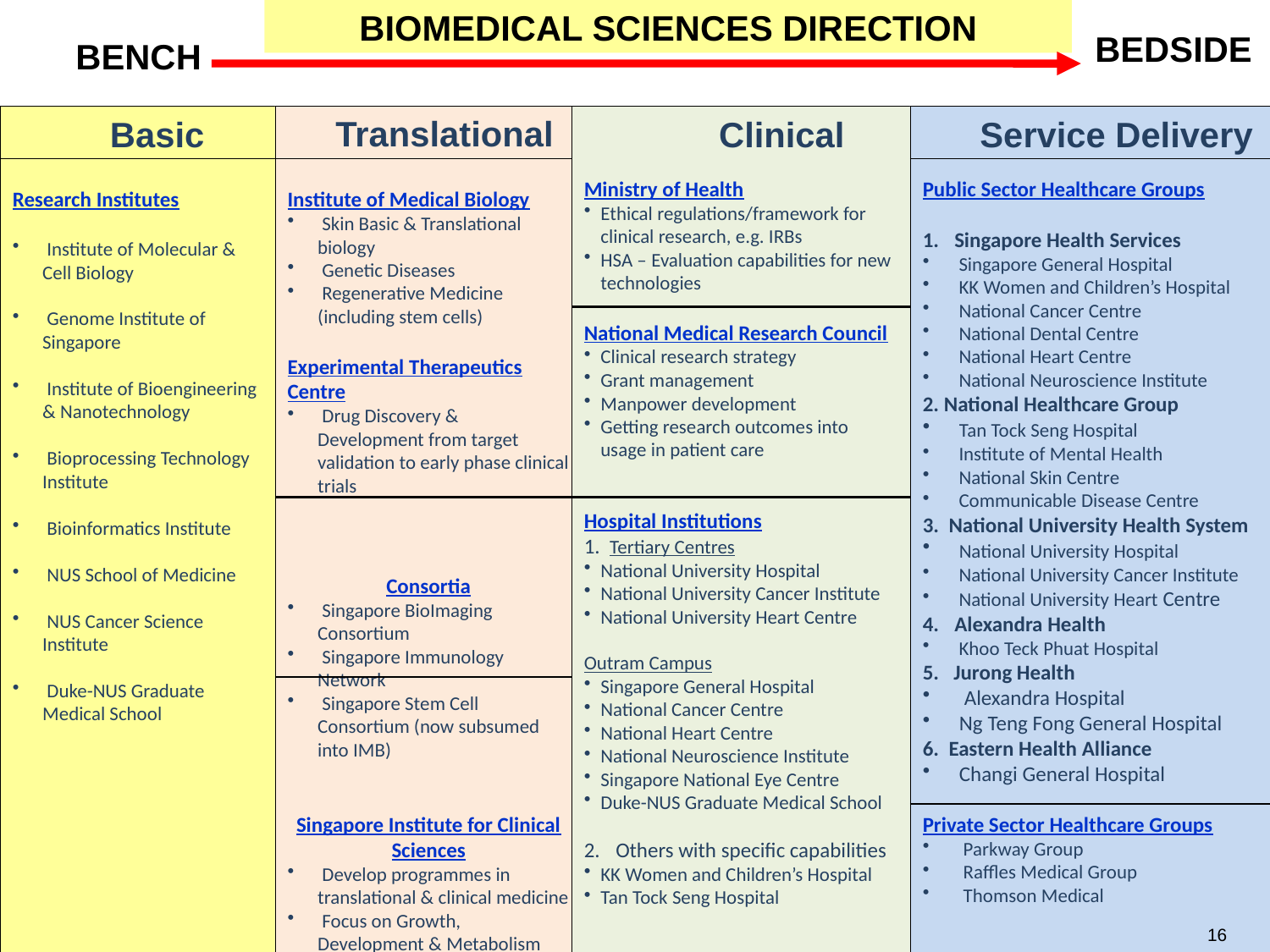

BIOMEDICAL SCIENCES DIRECTION

BENCH
BEDSIDE

Basic

Translational

Clinical

Service Delivery
Ministry of Health
Ethical regulations/framework for clinical research, e.g. IRBs
HSA – Evaluation capabilities for new technologies

National Medical Research Council
Clinical research strategy
Grant management
Manpower development
Getting research outcomes into usage in patient care

Hospital Institutions
1.  Tertiary Centres
National University Hospital
National University Cancer Institute
National University Heart Centre

Outram Campus
Singapore General Hospital
National Cancer Centre
National Heart Centre
National Neuroscience Institute
Singapore National Eye Centre
Duke-NUS Graduate Medical School

Others with specific capabilities
KK Women and Children’s Hospital
Tan Tock Seng Hospital
Public Sector Healthcare Groups

Singapore Health Services
 Singapore General Hospital
 KK Women and Children’s Hospital
 National Cancer Centre
 National Dental Centre
 National Heart Centre
 National Neuroscience Institute
2. National Healthcare Group
 Tan Tock Seng Hospital
 Institute of Mental Health
 National Skin Centre
 Communicable Disease Centre
3.  National University Health System
 National University Hospital
 National University Cancer Institute
 National University Heart Centre
Alexandra Health
 Khoo Teck Phuat Hospital
5.   Jurong Health
  Alexandra Hospital
 Ng Teng Fong General Hospital
6.  Eastern Health Alliance
 Changi General Hospital

Private Sector Healthcare Groups
  Parkway Group
  Raffles Medical Group
  Thomson Medical

Research Institutes

 Institute of Molecular & Cell Biology

 Genome Institute of Singapore

 Institute of Bioengineering & Nanotechnology

 Bioprocessing Technology Institute

 Bioinformatics Institute

 NUS School of Medicine

 NUS Cancer Science Institute

 Duke-NUS Graduate Medical School
Institute of Medical Biology
 Skin Basic & Translational biology
 Genetic Diseases
 Regenerative Medicine (including stem cells)

Experimental Therapeutics Centre
 Drug Discovery & Development from target validation to early phase clinical trials

Consortia
 Singapore BioImaging Consortium
 Singapore Immunology Network
 Singapore Stem Cell Consortium (now subsumed into IMB)

Singapore Institute for Clinical Sciences
 Develop programmes in translational & clinical medicine
 Focus on Growth, Development & Metabolism
 Develop Clinician Scientists
16
16